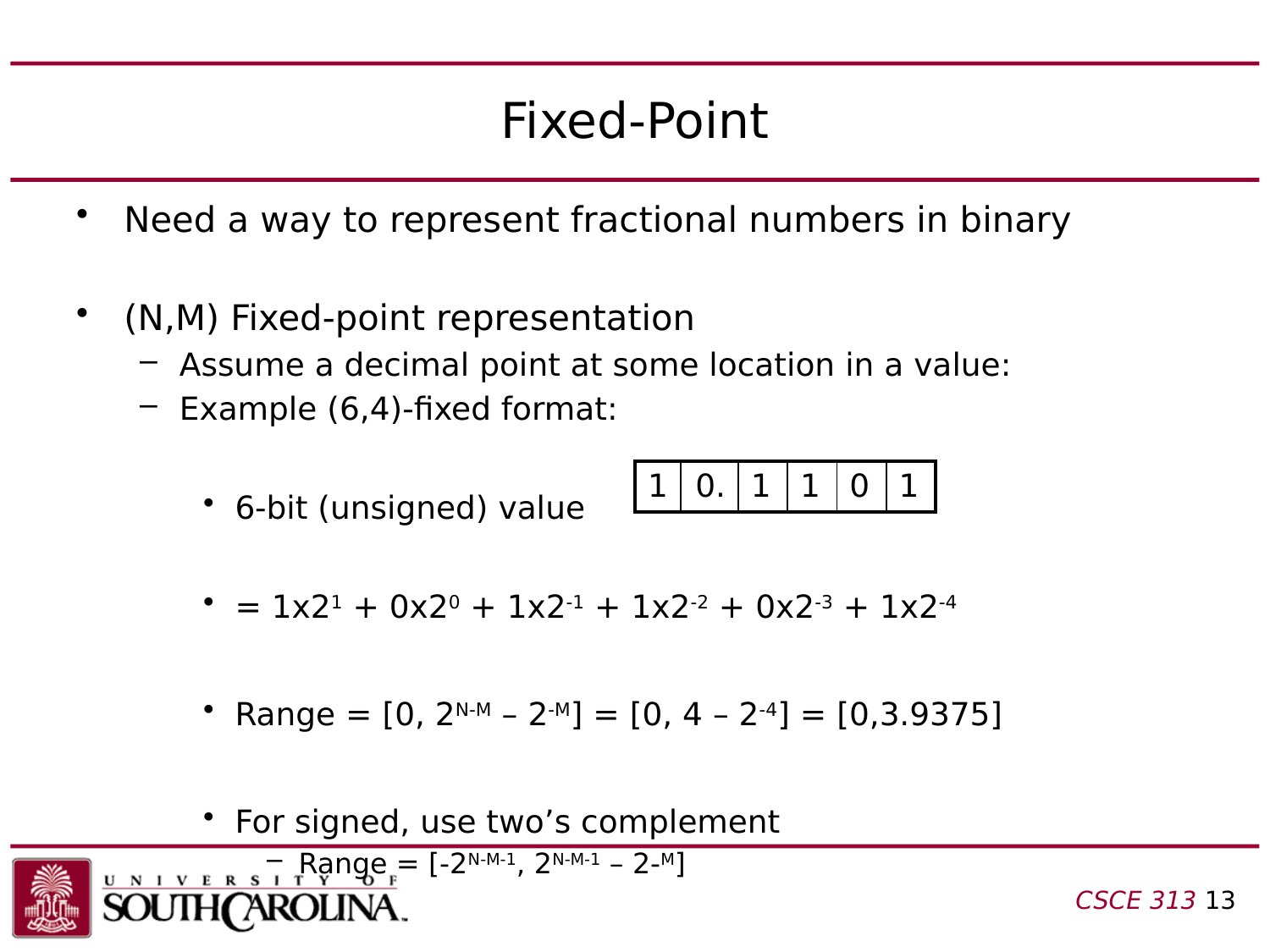

# Fixed-Point
Need a way to represent fractional numbers in binary

(N,M) Fixed-point representation
Assume a decimal point at some location in a value:
Example (6,4)-fixed format:

6-bit (unsigned) value

= 1x21 + 0x20 + 1x2-1 + 1x2-2 + 0x2-3 + 1x2-4

Range = [0, 2N-M – 2-M] = [0, 4 – 2-4] = [0,3.9375]

For signed, use two’s complement
Range = [-2N-M-1, 2N-M-1 – 2-M]

| 1 | 0. | 1 | 1 | 0 | 1 |
| --- | --- | --- | --- | --- | --- |
CSCE 313 13